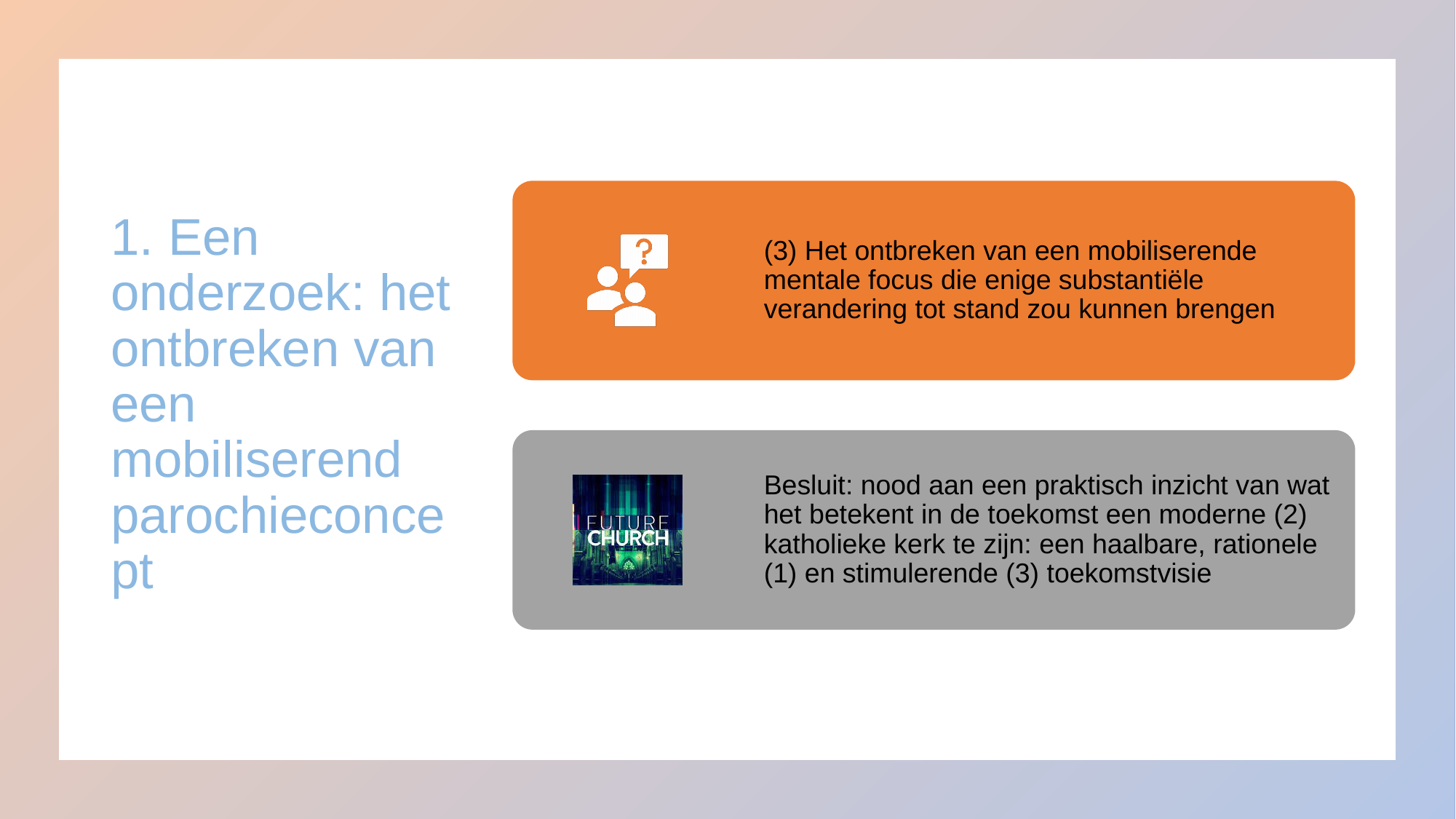

# 1. Een onderzoek: het ontbreken van een mobiliserend parochieconcept
(3) Het ontbreken van een mobiliserende mentale focus die enige substantiële verandering tot stand zou kunnen brengen
Besluit: nood aan een praktisch inzicht van wat het betekent in de toekomst een moderne (2) katholieke kerk te zijn: een haalbare, rationele (1) en stimulerende (3) toekomstvisie